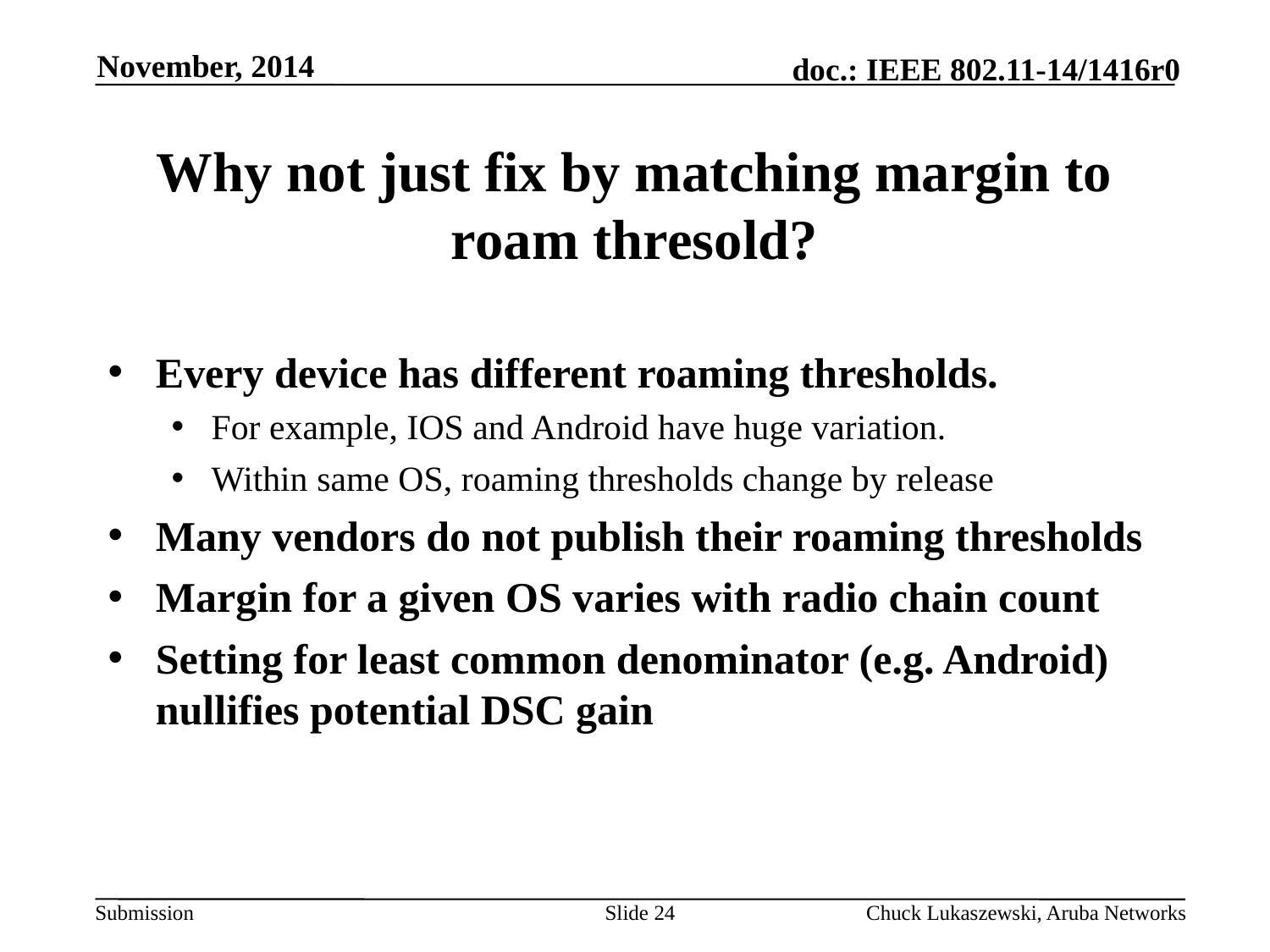

November, 2014
# Why not just fix by matching margin to roam thresold?
Every device has different roaming thresholds.
For example, IOS and Android have huge variation.
Within same OS, roaming thresholds change by release
Many vendors do not publish their roaming thresholds
Margin for a given OS varies with radio chain count
Setting for least common denominator (e.g. Android) nullifies potential DSC gain

Slide 24
Chuck Lukaszewski, Aruba Networks